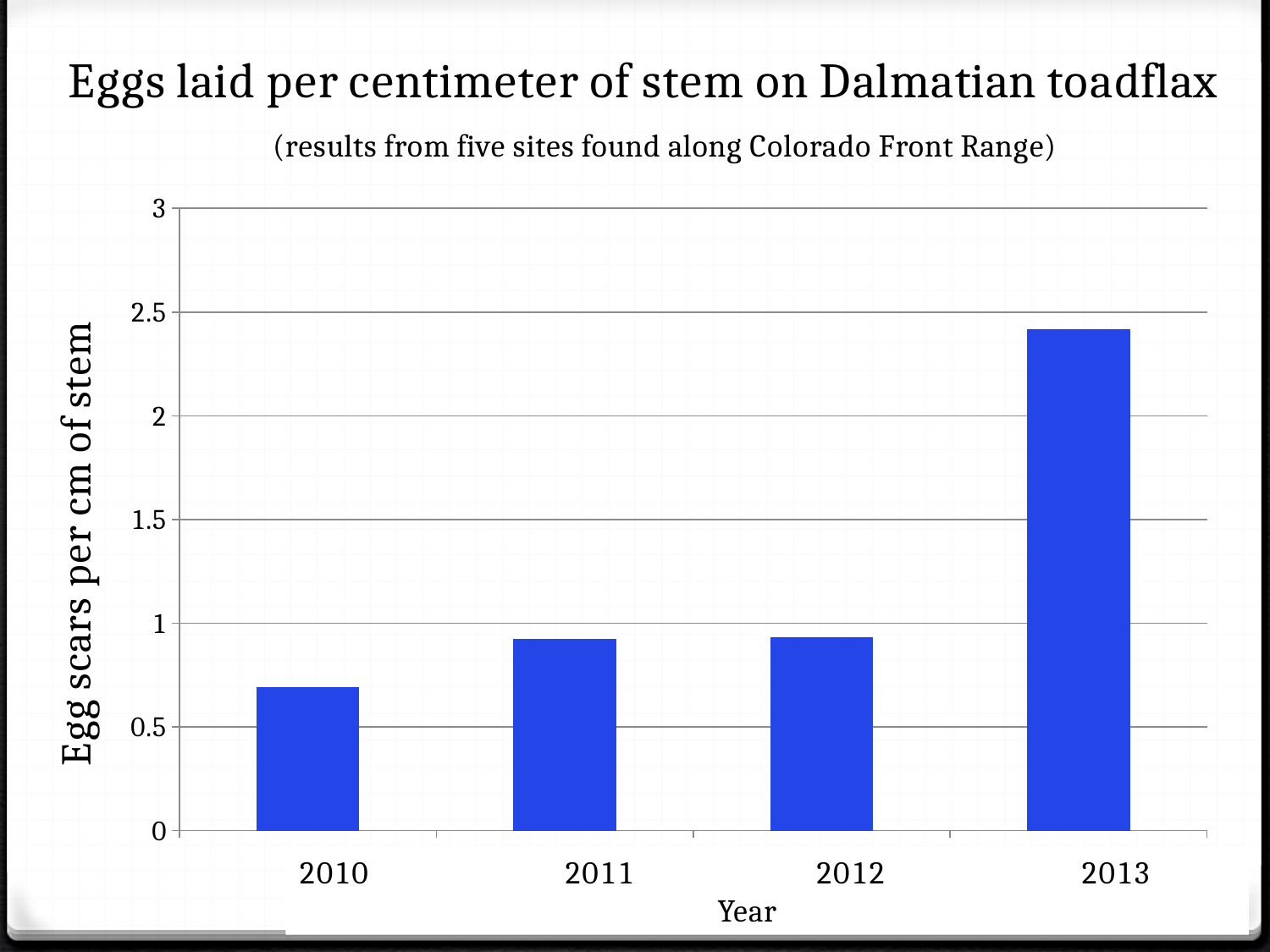

Eggs laid per centimeter of stem on Dalmatian toadflax
                   (results from five sites found along Colorado Front Range)

### Chart

| Category |  |
|---|---|
Egg scars per cm of stem
                            2011                          2012                            2013
                                                            Year